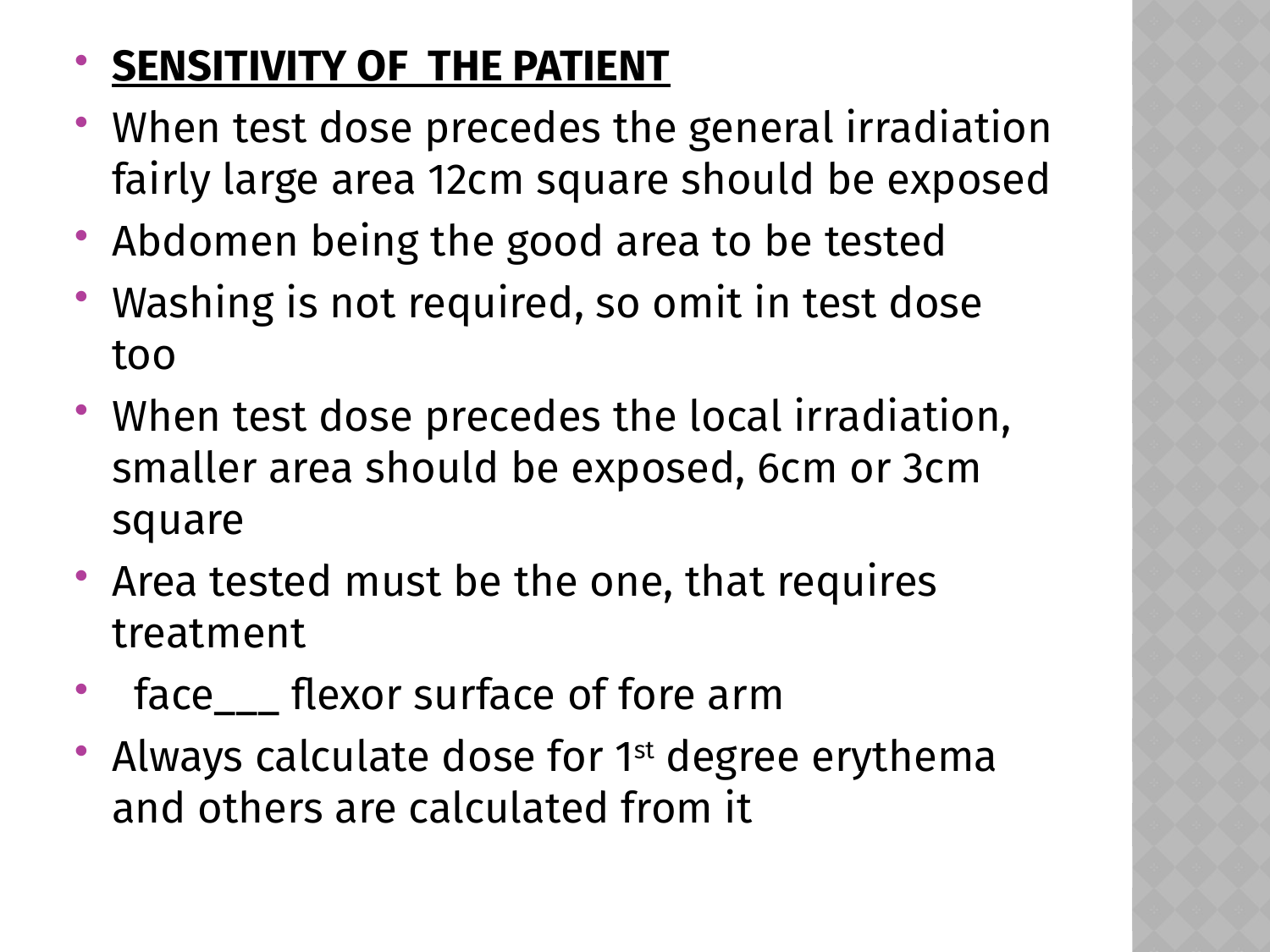

SENSITIVITY OF  THE PATIENT
When test dose precedes the general irradiation fairly large area 12cm square should be exposed
Abdomen being the good area to be tested
Washing is not required, so omit in test dose too
When test dose precedes the local irradiation, smaller area should be exposed, 6cm or 3cm square
Area tested must be the one, that requires treatment
  face___ flexor surface of fore arm
Always calculate dose for 1st degree erythema and others are calculated from it
#